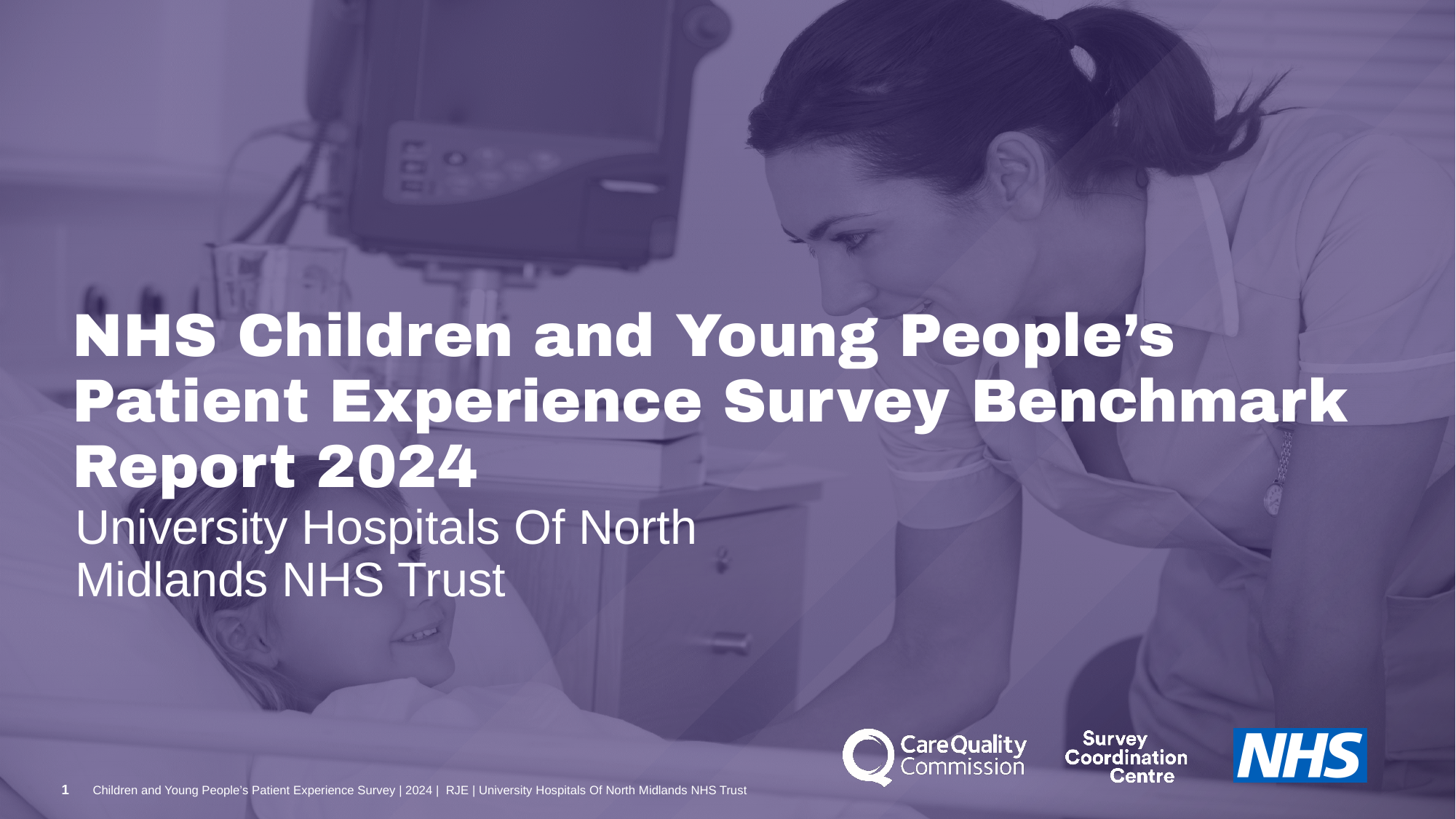

NHS Children and Young People’s Patient Experience Survey Benchmark Report 2024
# University Hospitals Of North Midlands NHS Trust
1